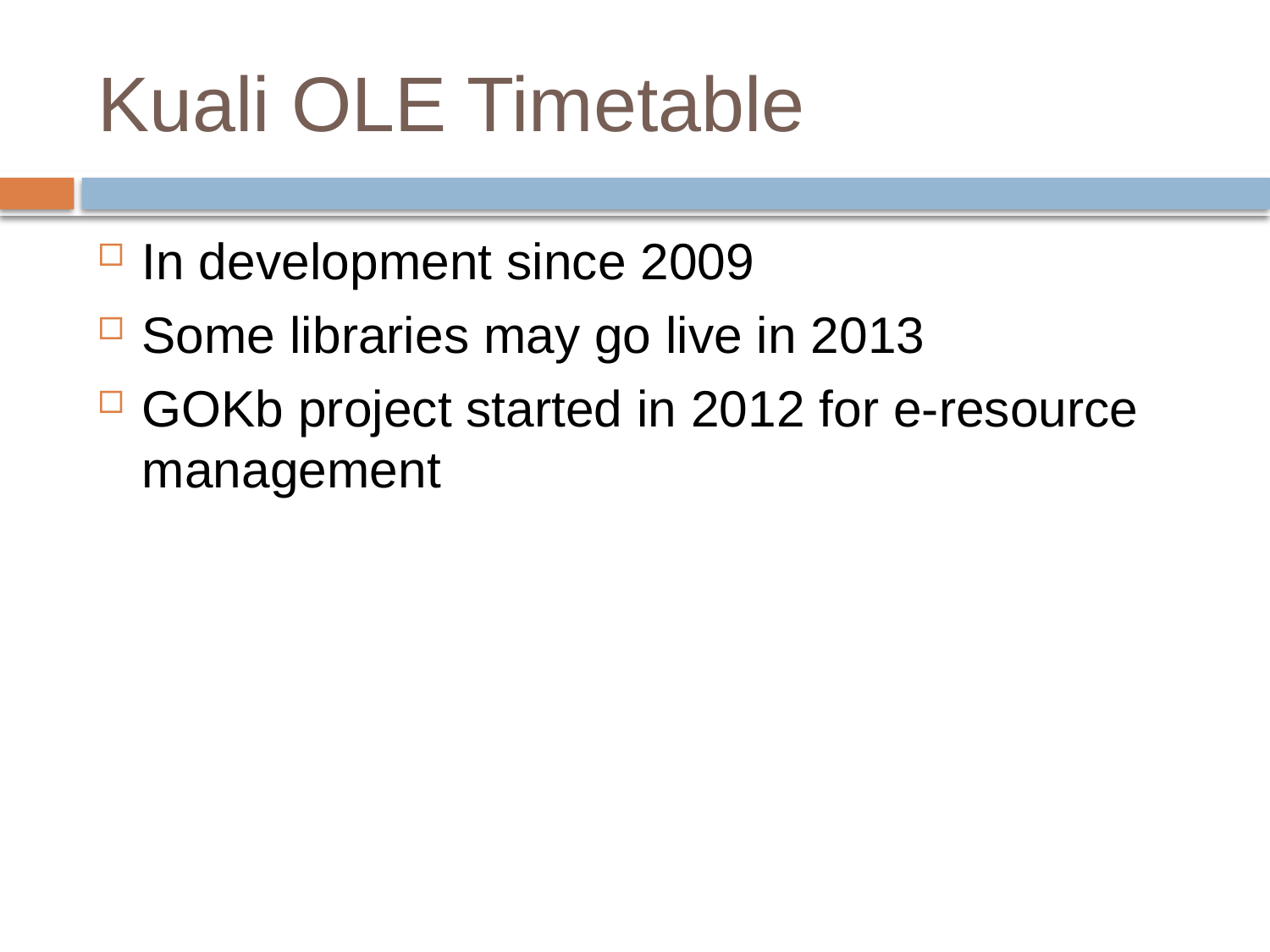

# Kuali OLE Timetable
In development since 2009
Some libraries may go live in 2013
GOKb project started in 2012 for e-resource management